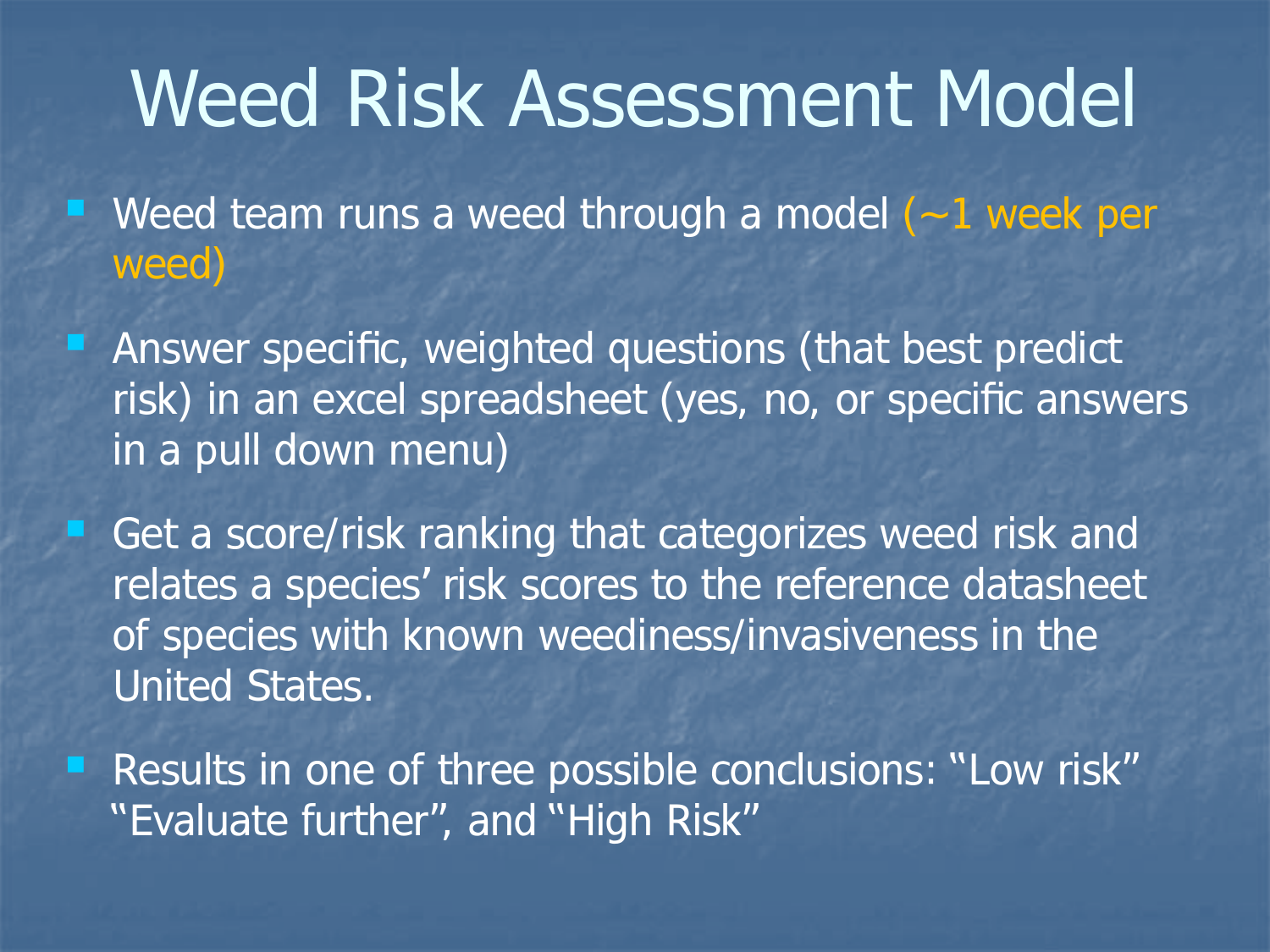

# Weed Risk Assessment Model
Weed team runs a weed through a model (~1 week per weed)

Answer specific, weighted questions (that best predict risk) in an excel spreadsheet (yes, no, or specific answers in a pull down menu)

Get a score/risk ranking that categorizes weed risk and relates a species’ risk scores to the reference datasheet of species with known weediness/invasiveness in the United States.

Results in one of three possible conclusions: “Low risk” “Evaluate further”, and “High Risk”